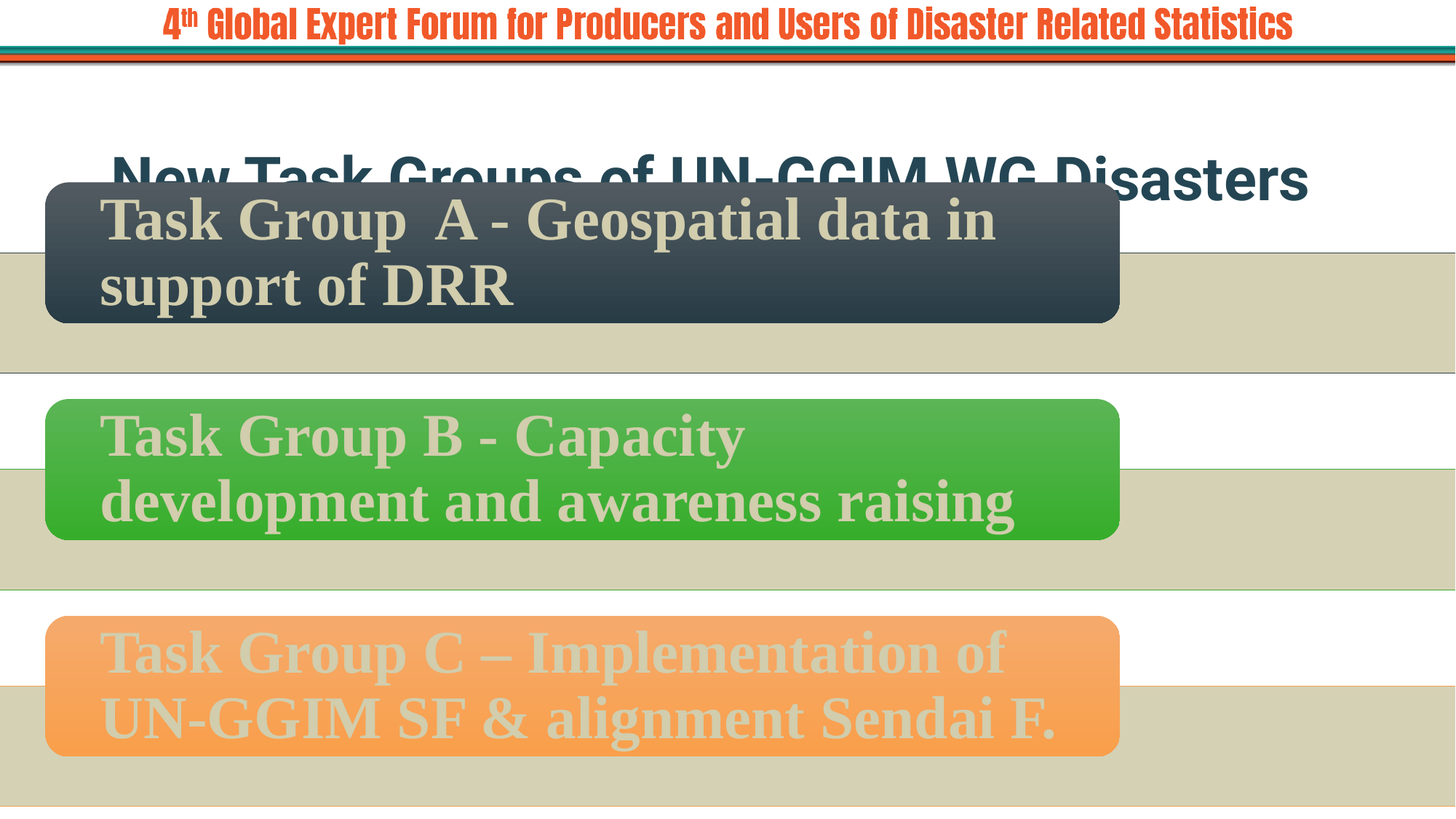

Task Group  A - Geospatial data in support of DRR
Task Group B - Capacity development and awareness raising
Task Group C – Implementation of UN-GGIM SF & alignment Sendai F.
# New Task Groups of UN-GGIM WG Disasters